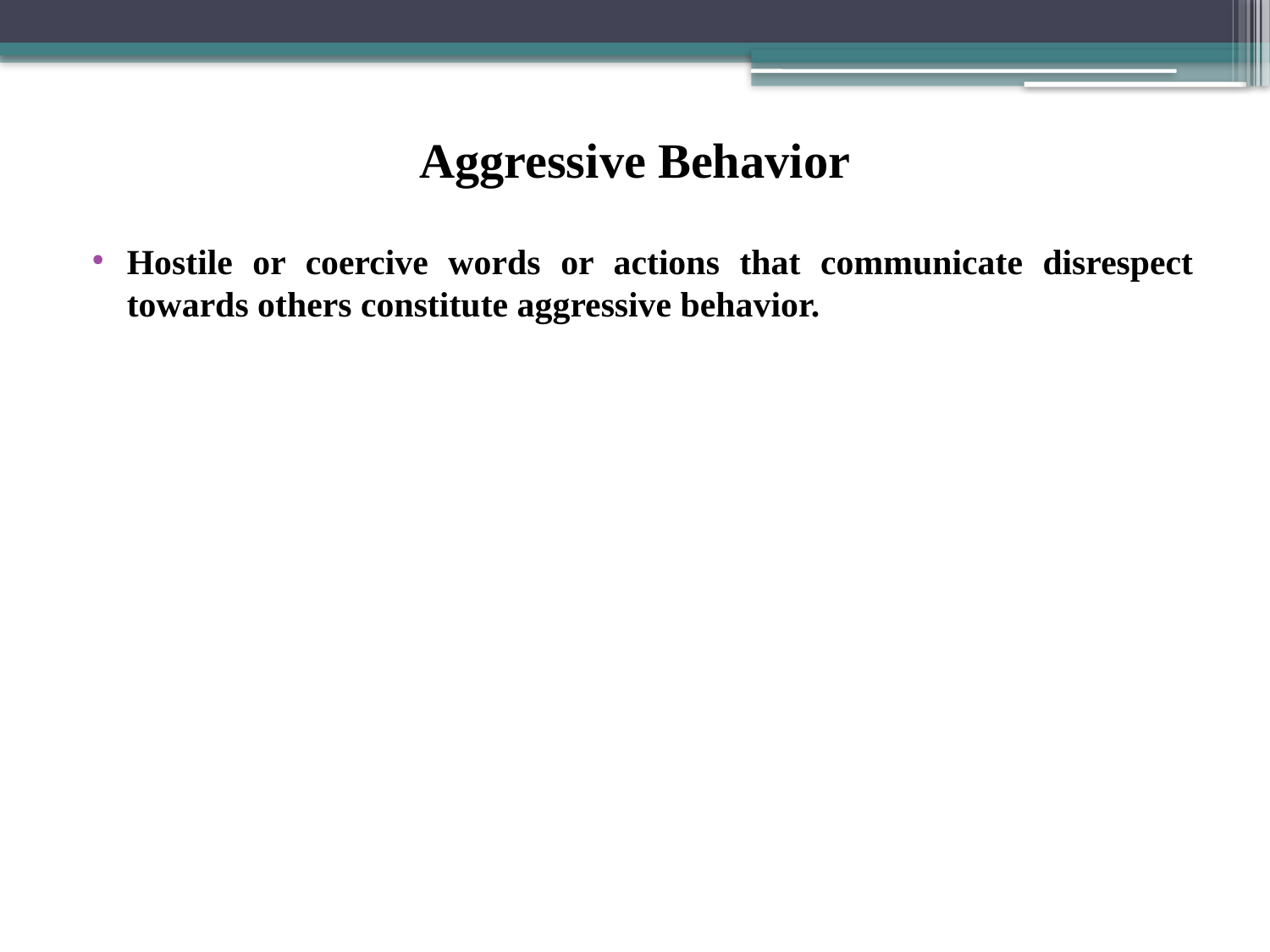

# Aggressive Behavior
Hostile or coercive words or actions that communicate disrespect towards others constitute aggressive behavior.